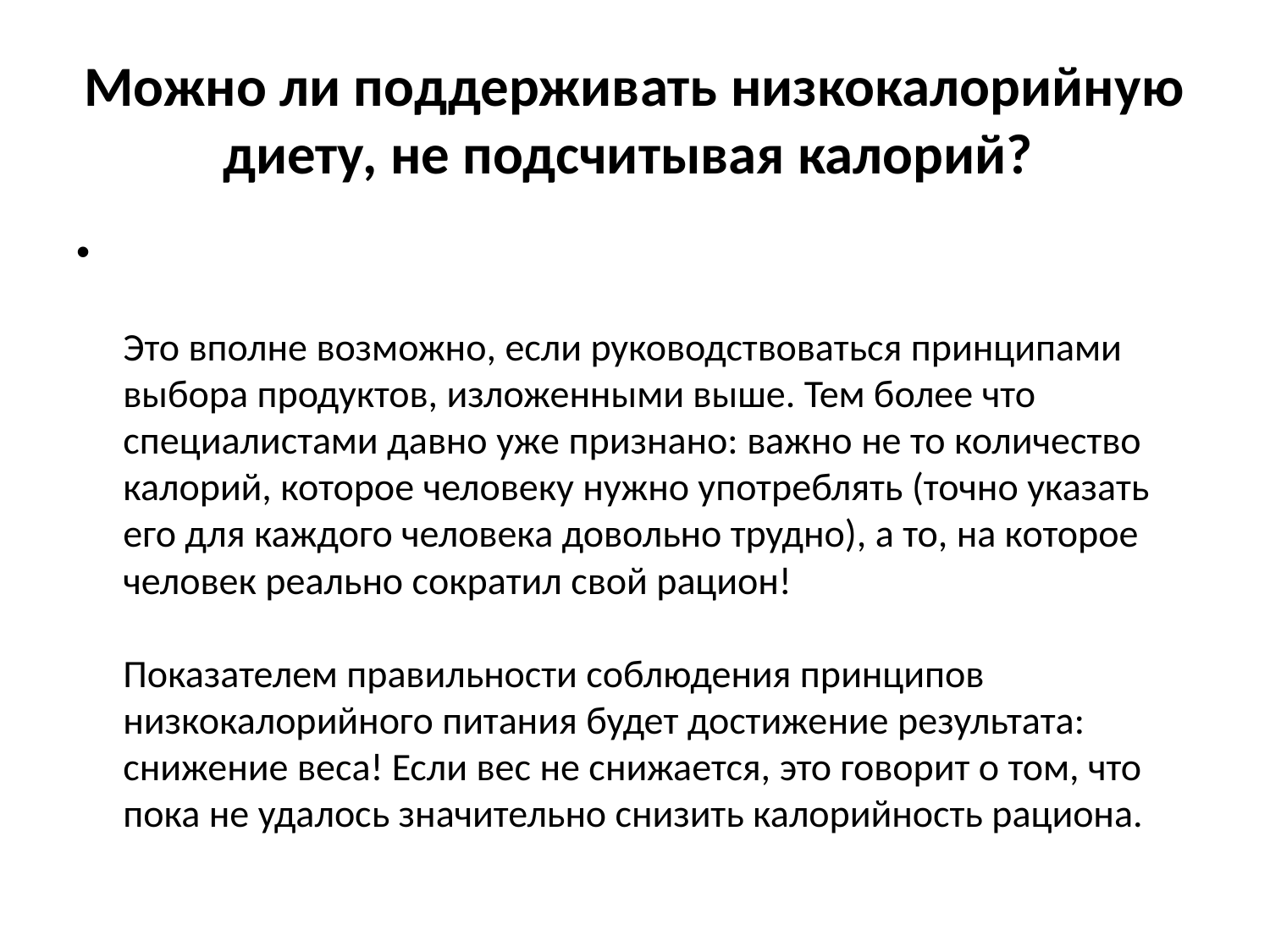

# Можно ли поддерживать низкокалорийную диету, не подсчитывая калорий?
Это вполне возможно, если руководствоваться принципами выбора продуктов, изложенными выше. Тем более что специалистами давно уже признано: важно не то количество калорий, которое человеку нужно употреблять (точно указать его для каждого человека довольно трудно), а то, на которое человек реально сократил свой рацион! 
Показателем правильности соблюдения принципов низкокалорийного питания будет достижение результата: снижение веса! Если вес не снижается, это говорит о том, что пока не удалось значительно снизить калорийность рациона.